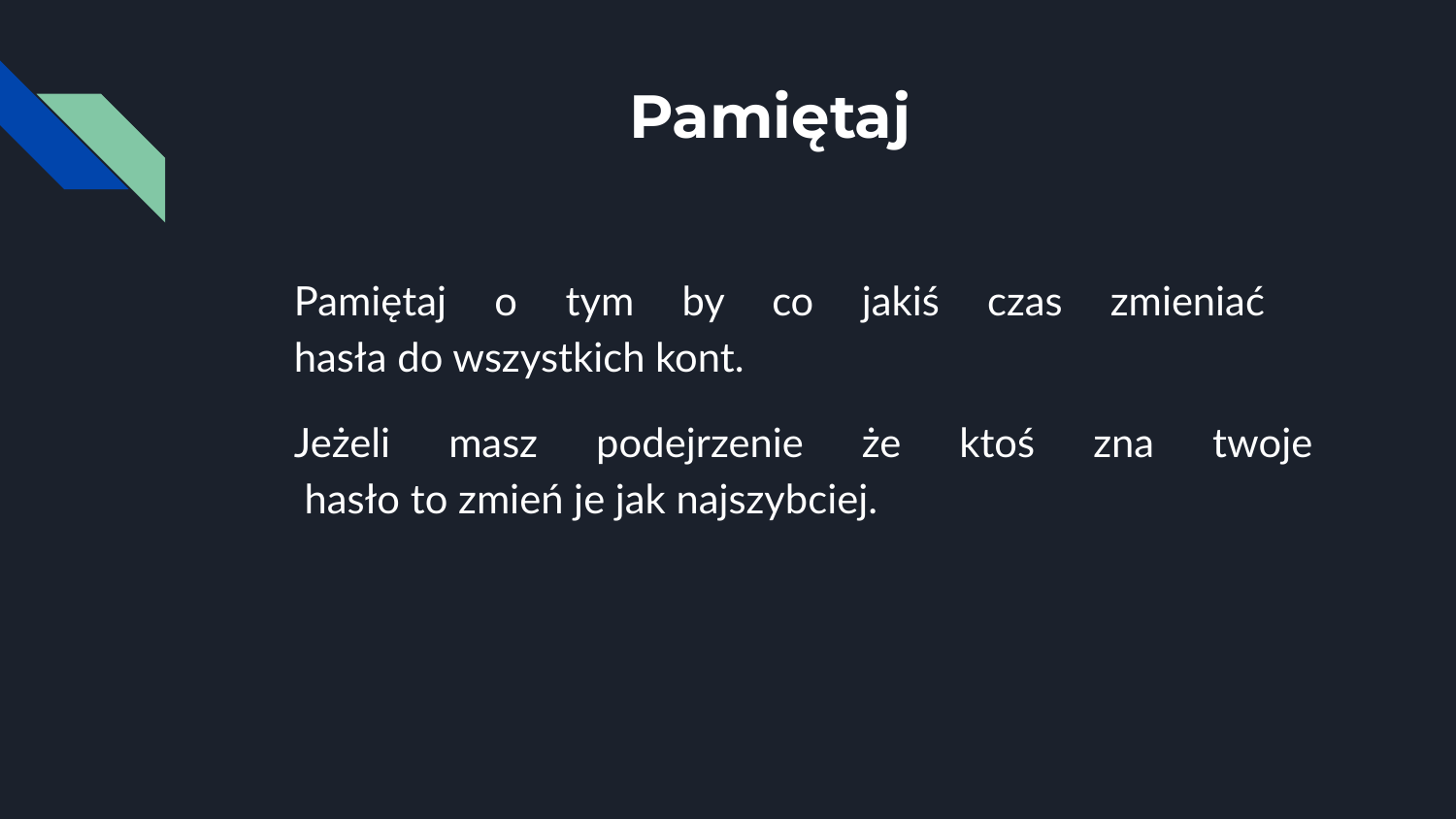

# Pamiętaj
Pamiętaj o tym by co jakiś czas zmieniać
hasła do wszystkich kont.
Jeżeli masz podejrzenie że ktoś zna twoje
 hasło to zmień je jak najszybciej.